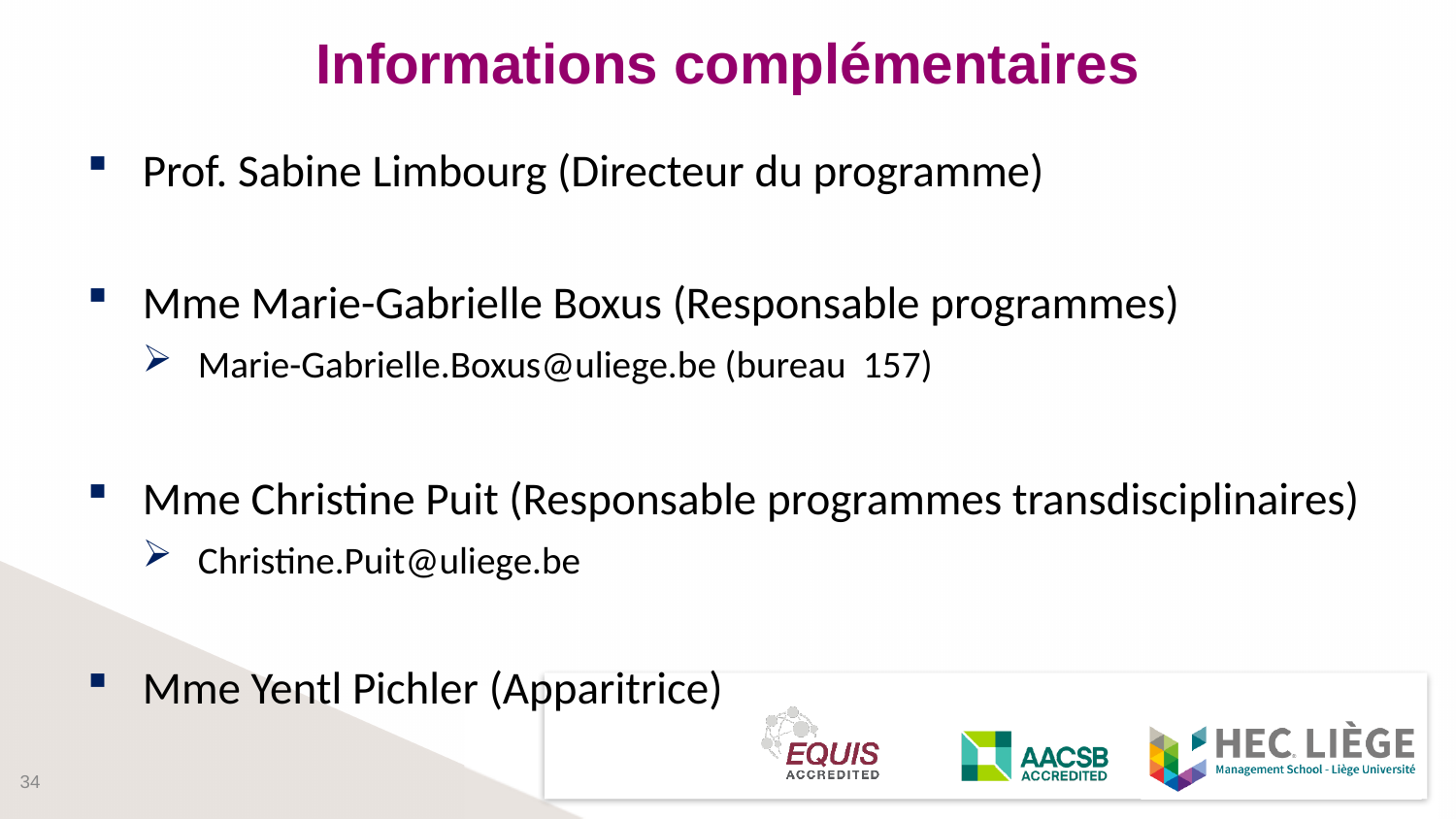

# Informations complémentaires
Prof. Sabine Limbourg (Directeur du programme)

Mme Marie-Gabrielle Boxus (Responsable programmes)
Marie-Gabrielle.Boxus@uliege.be (bureau  157)

Mme Christine Puit (Responsable programmes transdisciplinaires)
Christine.Puit@uliege.be

Mme Yentl Pichler (Apparitrice)